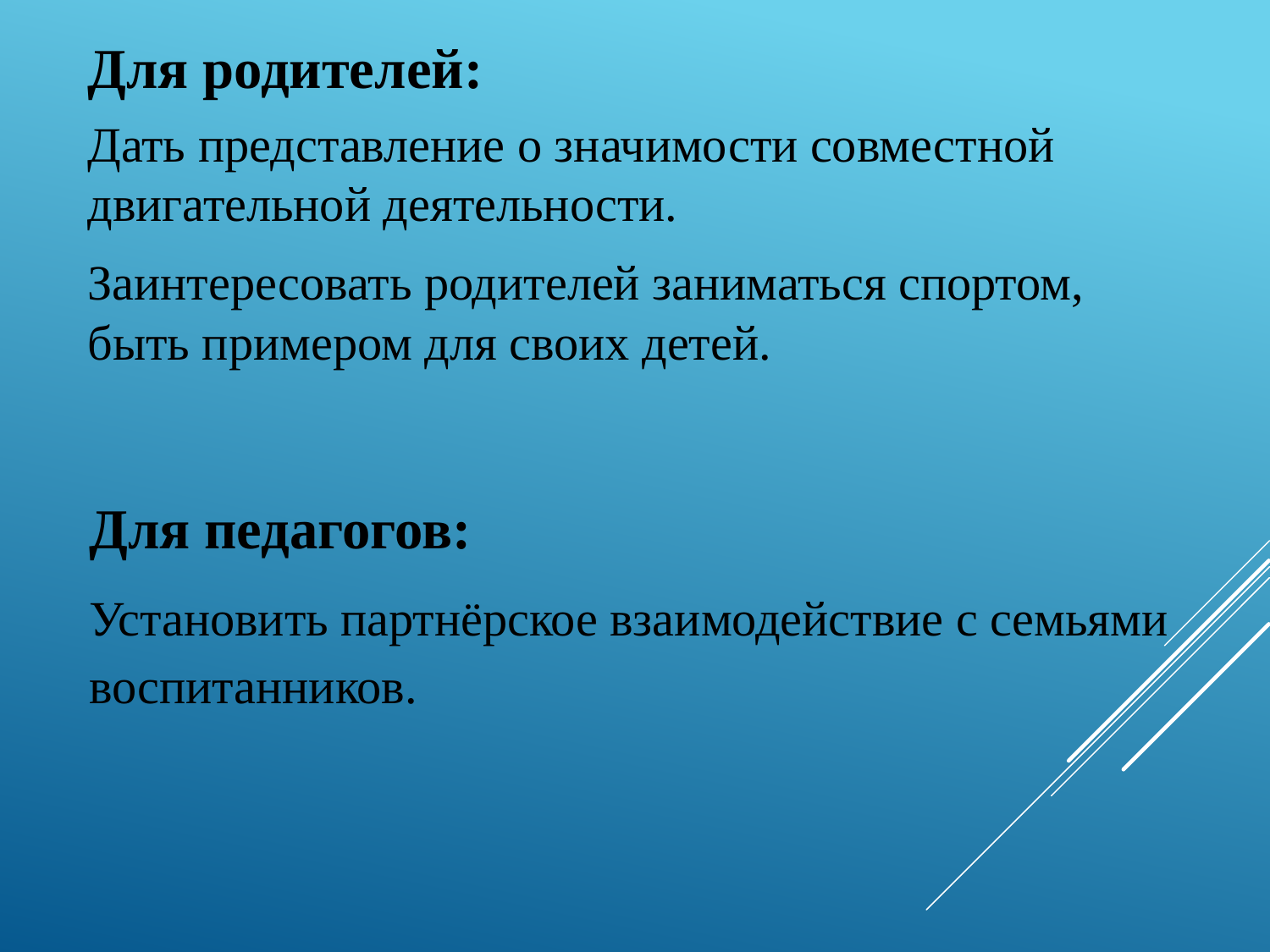

# Для родителей:
Дать представление о значимости совместной двигательной деятельности.
Заинтересовать родителей заниматься спортом, быть примером для своих детей.

Для педагогов:
Установить партнёрское взаимодействие с семьями воспитанников.